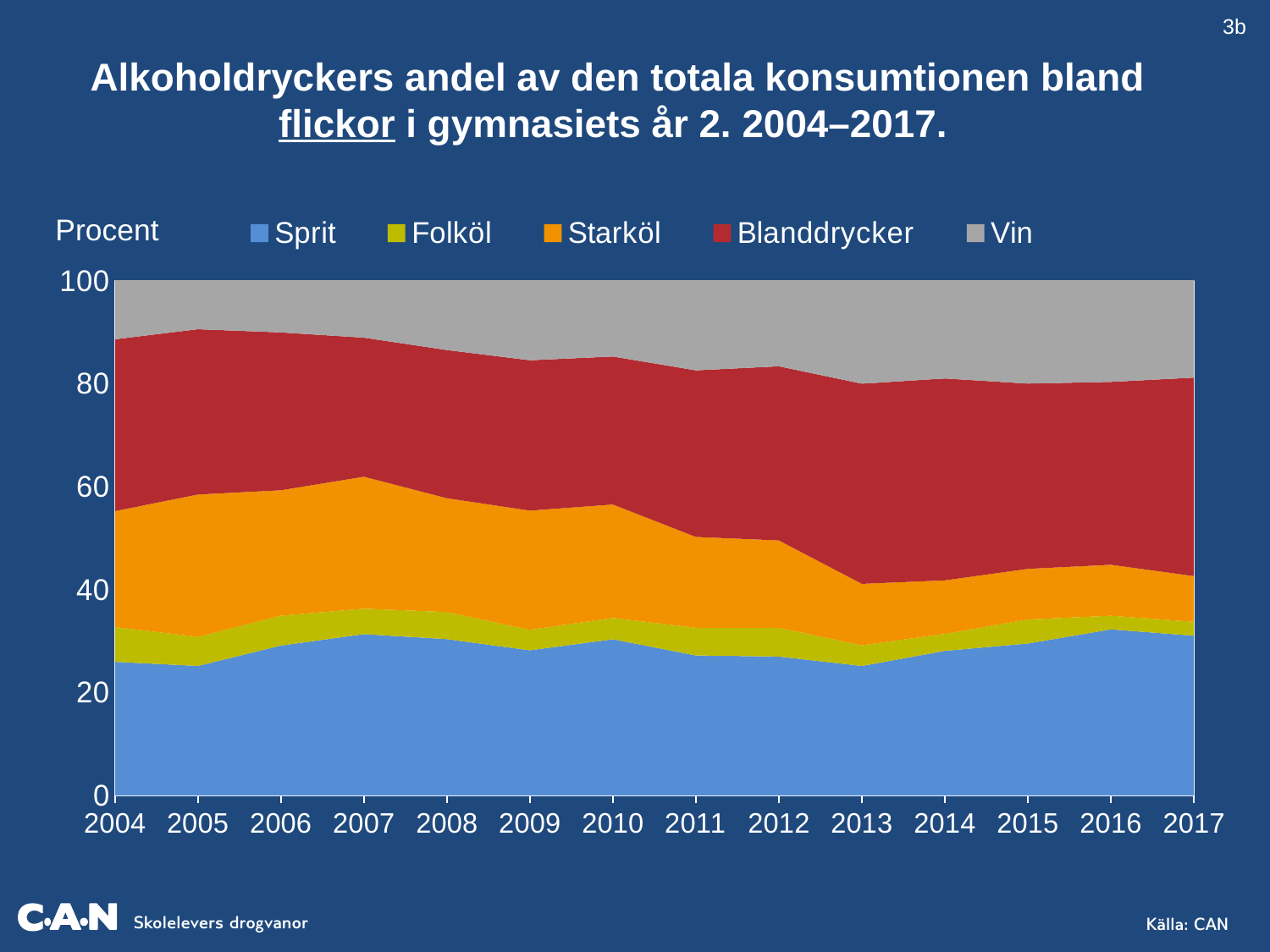

3b
 Alkoholdryckers andel av den totala konsumtionen bland flickor i gymnasiets år 2. 2004–2017.

### Chart

| Category | Sprit | Folköl | Starköl | Blanddrycker | Vin |
|---|---|---|---|---|---|
| 2004 | 25.953852788687364 | 6.754033466694853 | 22.532630440055495 | 33.38079200934111 | 11.681837944411612 |
| 2005 | 25.15619617303708 | 5.657037138817141 | 27.656117012011176 | 32.09791192465308 | 10.08149279712379 |
| 2006 | 29.11941293932368 | 5.803018083872043 | 24.376564472865574 | 30.653573235947647 | 10.683243662298427 |
| 2007 | 31.34326611533169 | 4.943007041073373 | 25.638164901110986 | 27.001153426014135 | 11.862690811160984 |
| 2008 | 30.36682432689104 | 5.266650888555094 | 22.113638593211522 | 28.789139558544957 | 14.03441787227688 |
| 2009 | 28.195099057739835 | 3.9876793937385897 | 23.148771259625867 | 29.21027017157903 | 15.967445159758078 |
| 2010 | 30.337842474785543 | 4.139817631507963 | 22.05032932245779 | 28.738216912870307 | 15.237981138538345 |
| 2011 | 27.193417123161783 | 5.374509695747408 | 17.645807008069443 | 32.36669559844481 | 18.487158709025138 |
| 2012 | 26.978036435537696 | 5.6024566364255755 | 16.961080094820204 | 33.826174211548654 | 17.288094807414986 |
| 2013 | 25.15941677327777 | 4.009397639419817 | 11.93318797349951 | 38.88257239012509 | 20.015425223677433 |
| 2014 | 28.082948111860713 | 3.3076007261381797 | 10.393547456790513 | 39.228118344071376 | 18.987785361139316 |
| 2015 | 29.51312904027217 | 4.671101249671582 | 9.831270462666433 | 35.99371125229921 | 19.990787995090457 |
| 2016 | 32.261122658987425 | 2.645170445425199 | 9.90108794262159 | 35.53368872181556 | 19.658930231150233 |
| 2017 | 31.024932872537097 | 2.700867652243434 | 8.883442690095766 | 38.56626689407578 | 18.824489891047662 |
Procent